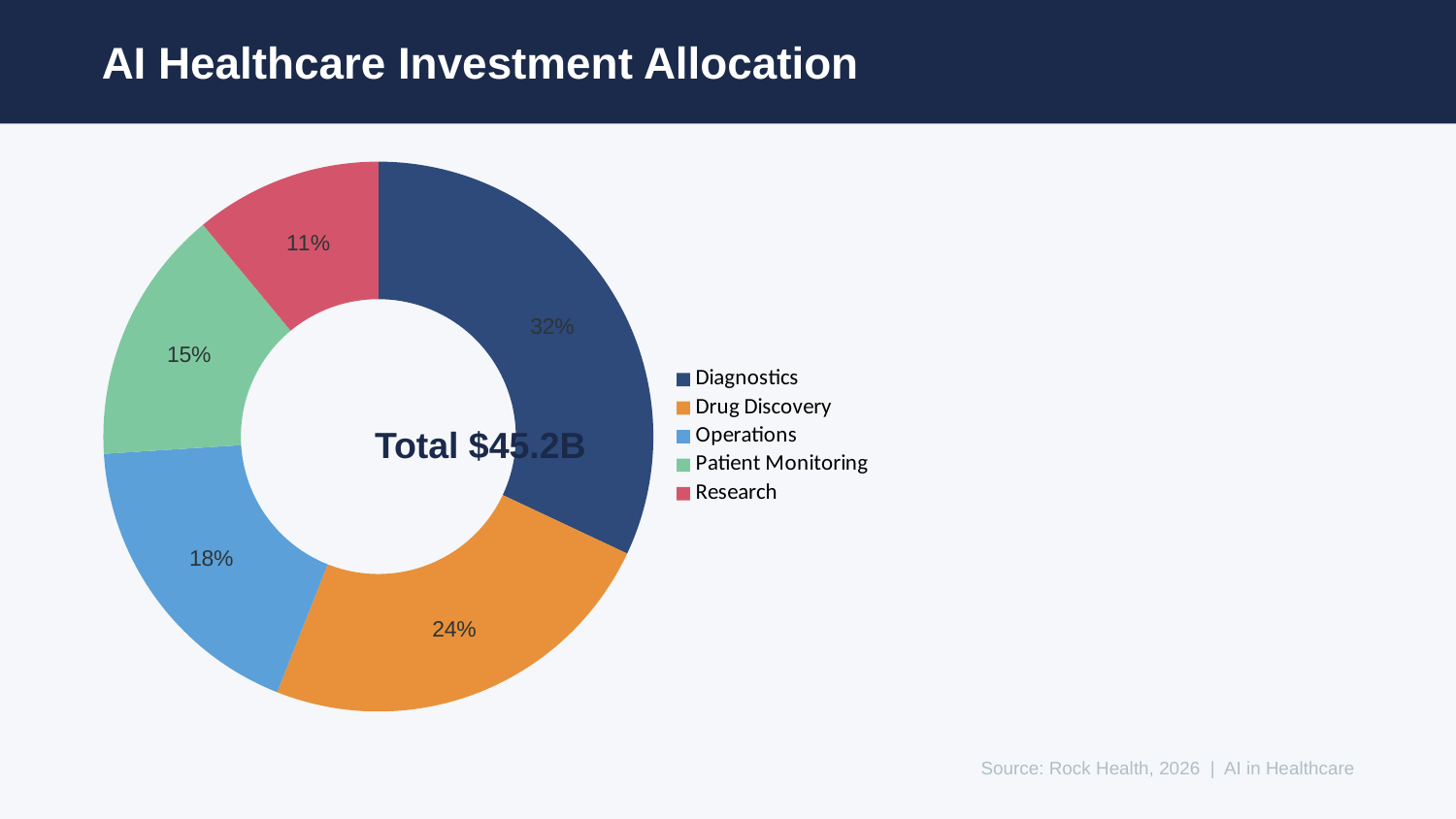

AI Healthcare Investment Allocation

### Chart

| Category | Investment Share |
|---|---|
| Diagnostics | 32.0 |
| Drug Discovery | 24.0 |
| Operations | 18.0 |
| Patient Monitoring | 15.0 |
| Research | 11.0 |
Total $45.2B
Source: Rock Health, 2026  |  AI in Healthcare